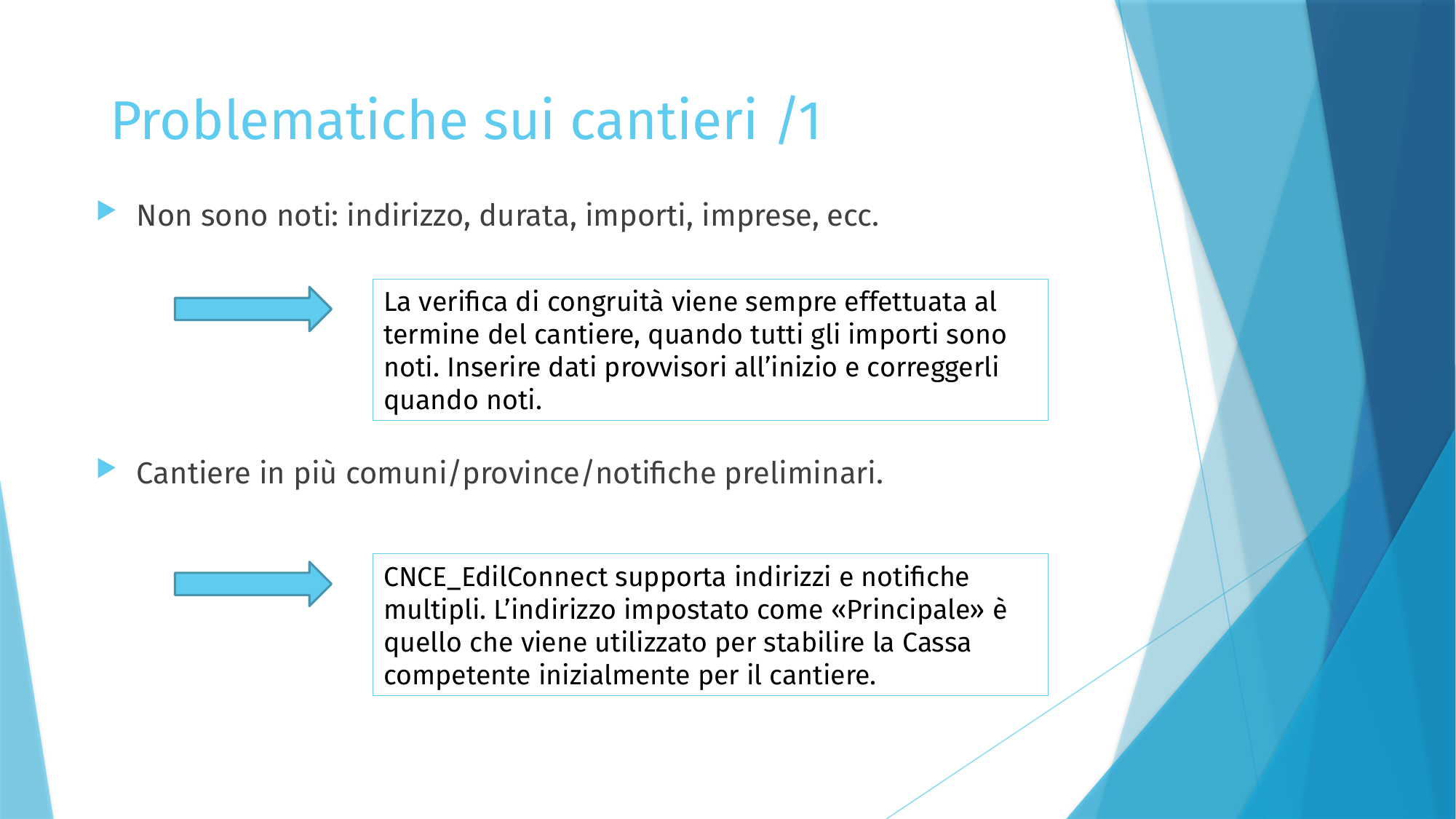

Problematiche sui cantieri /1
Non sono noti: indirizzo, durata, importi, imprese, ecc.

Cantiere in più comuni/province/notifiche preliminari.

La verifica di congruità viene sempre effettuata al termine del cantiere, quando tutti gli importi sono noti. Inserire dati provvisori all’inizio e correggerli quando noti.

CNCE_EdilConnect supporta indirizzi e notifiche multipli. L’indirizzo impostato come «Principale» è quello che viene utilizzato per stabilire la Cassa competente inizialmente per il cantiere.